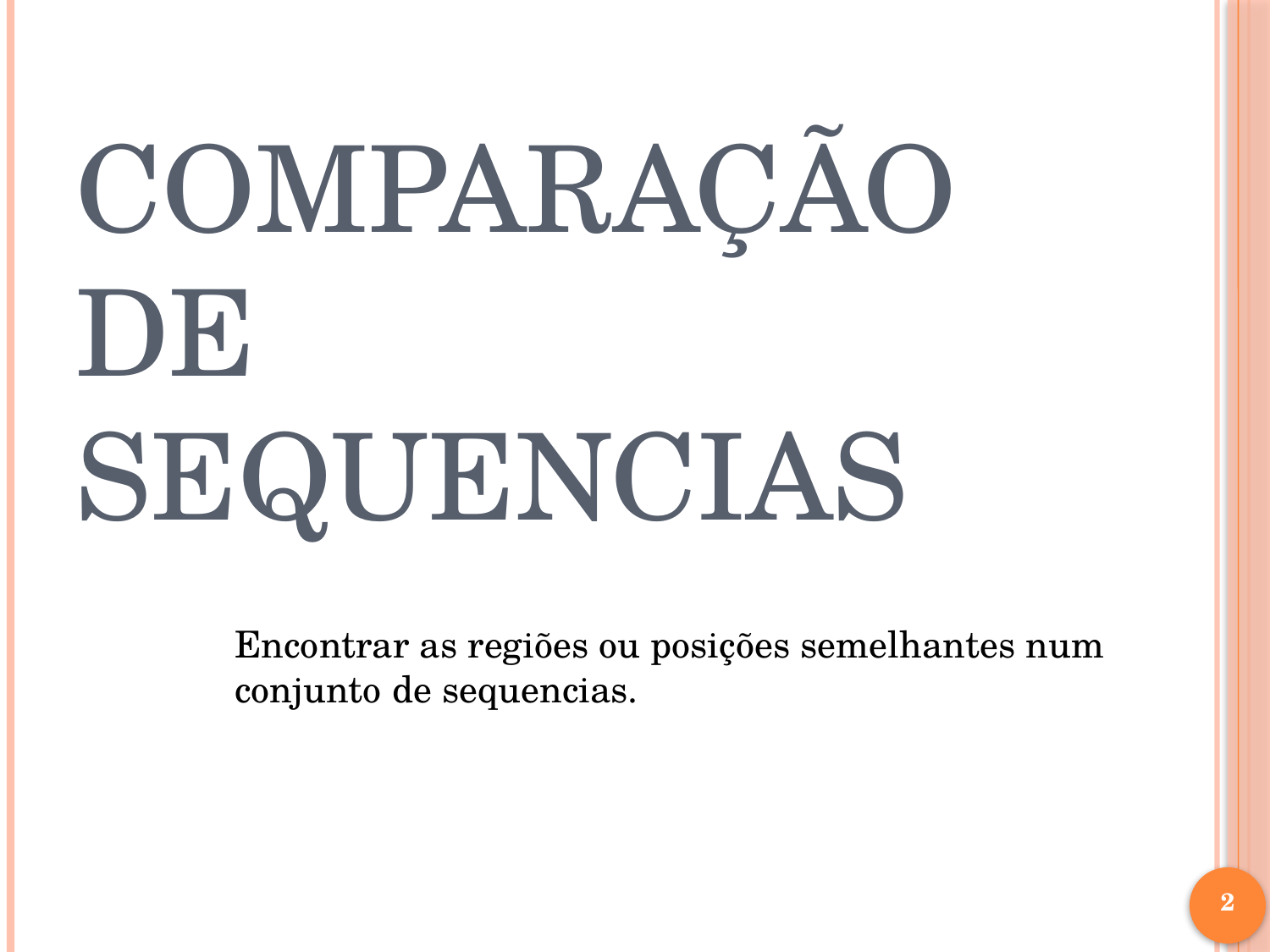

# Comparação de sequencias
Encontrar as regiões ou posições semelhantes num conjunto de sequencias.
2